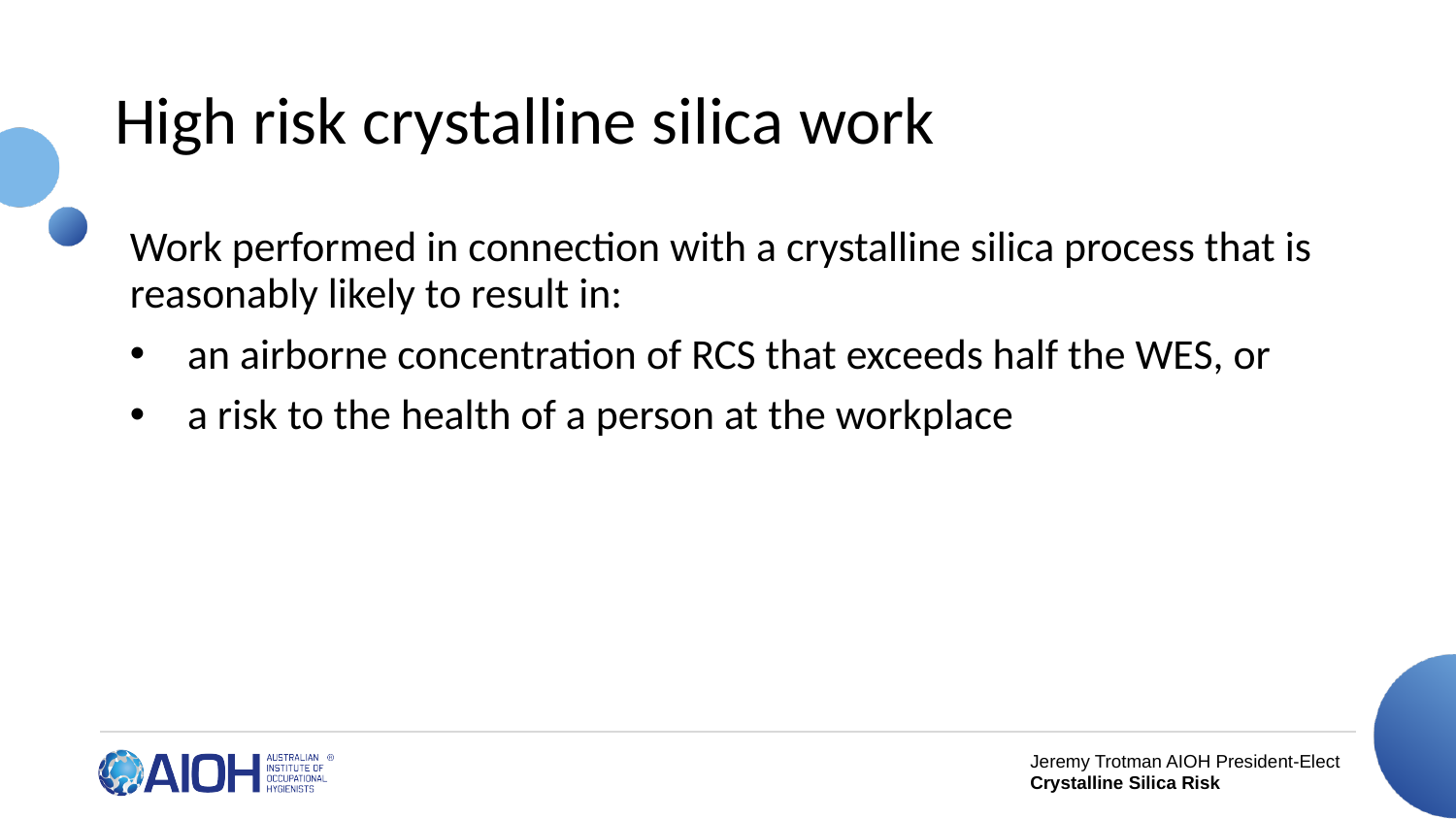

# High risk crystalline silica work
Work performed in connection with a crystalline silica process that is reasonably likely to result in:
an airborne concentration of RCS that exceeds half the WES, or
a risk to the health of a person at the workplace